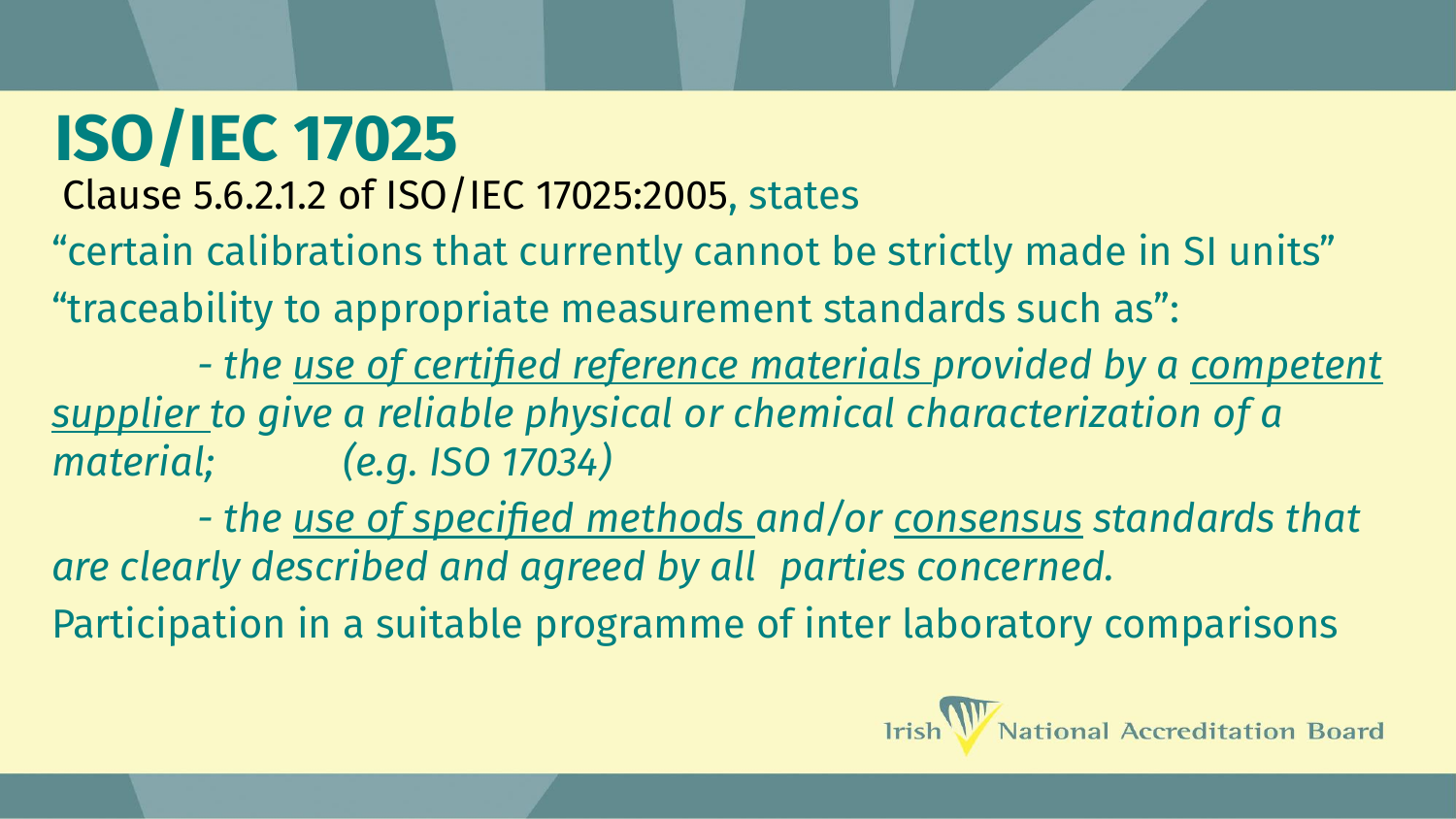

# ISO/IEC 17025
 Clause 5.6.2.1.2 of ISO/IEC 17025:2005, states
“certain calibrations that currently cannot be strictly made in SI units”
“traceability to appropriate measurement standards such as”:
	- the use of certified reference materials provided by a competent supplier to give a reliable physical or chemical characterization of a material; 	(e.g. ISO 17034)
	- the use of specified methods and/or consensus standards that are clearly described and agreed by all 	parties concerned.
Participation in a suitable programme of inter laboratory comparisons